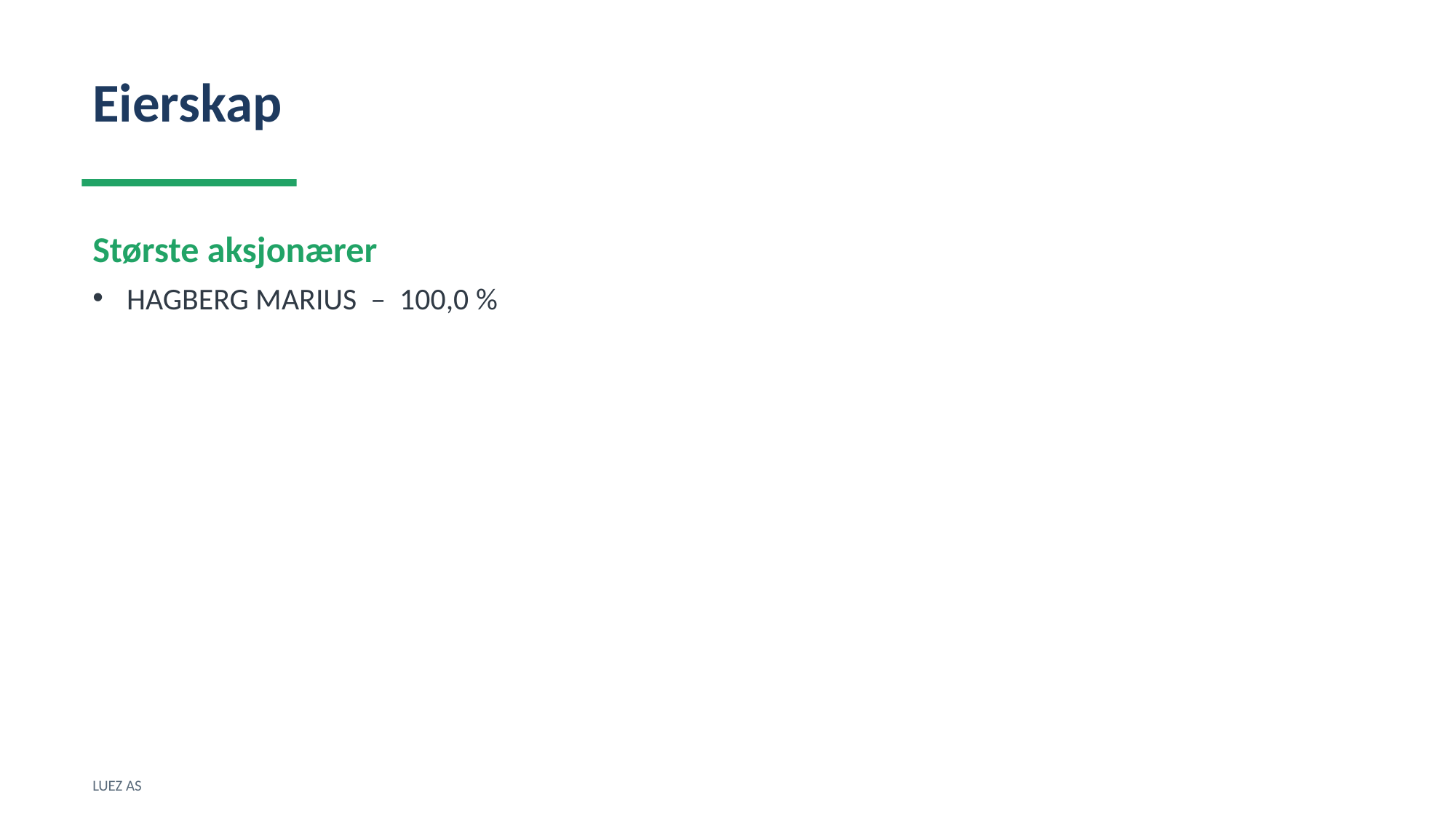

Eierskap

Største aksjonærer
HAGBERG MARIUS  –  100,0 %
LUEZ AS